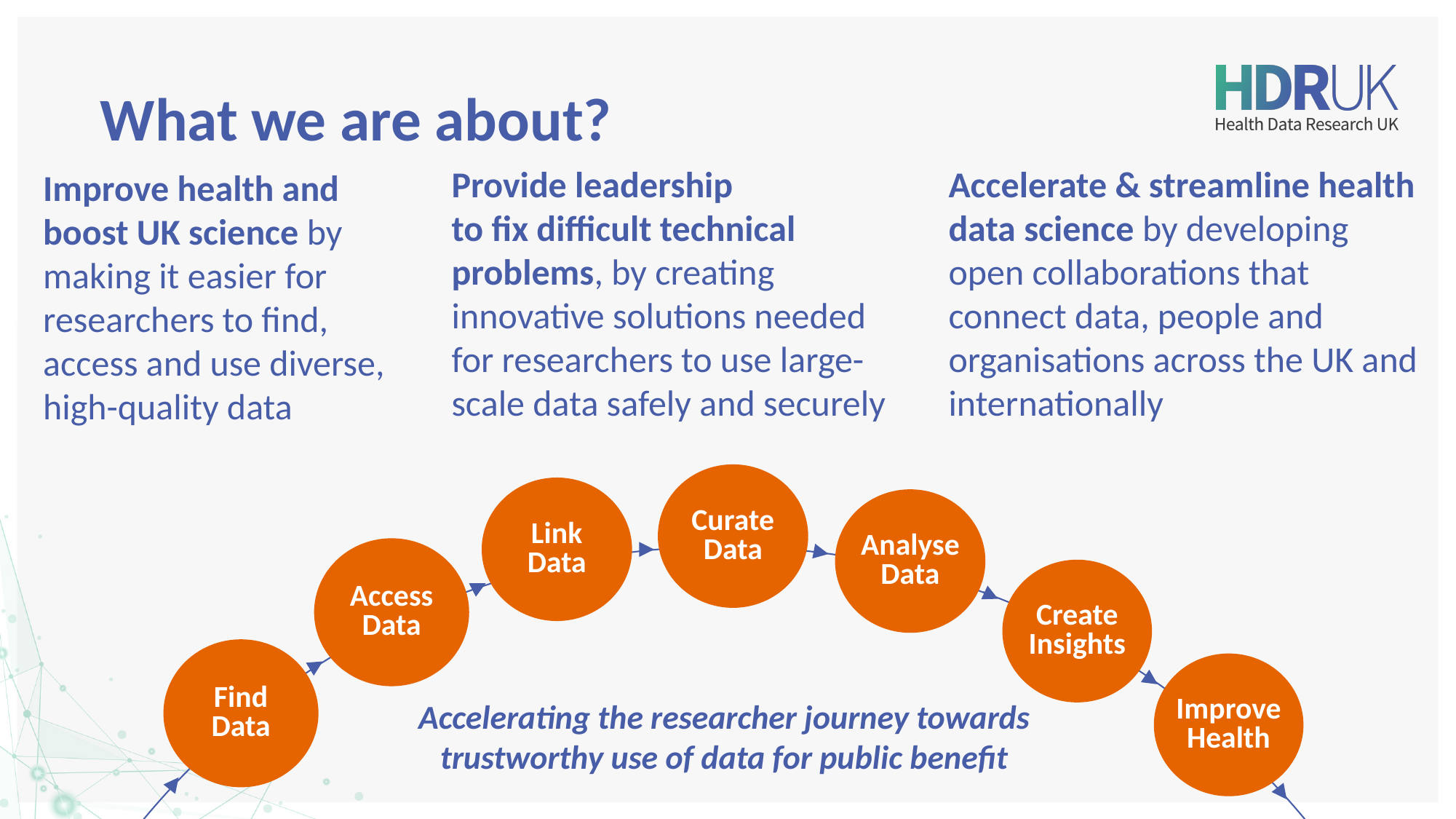

# What we are about?
Provide leadership
to fix difficult technical problems, by creating innovative solutions needed for researchers to use large-scale data safely and securely
Accelerate & streamline health data science by developing open collaborations that connect data, people and organisations across the UK and internationally
Improve health and boost UK science by making it easier for researchers to find, access and use diverse, high-quality data
Curate Data
Link
Data
Analyse Data
Access Data

Create Insights
Find Data
Improve
Health
Accelerating the researcher journey towards trustworthy use of data for public benefit